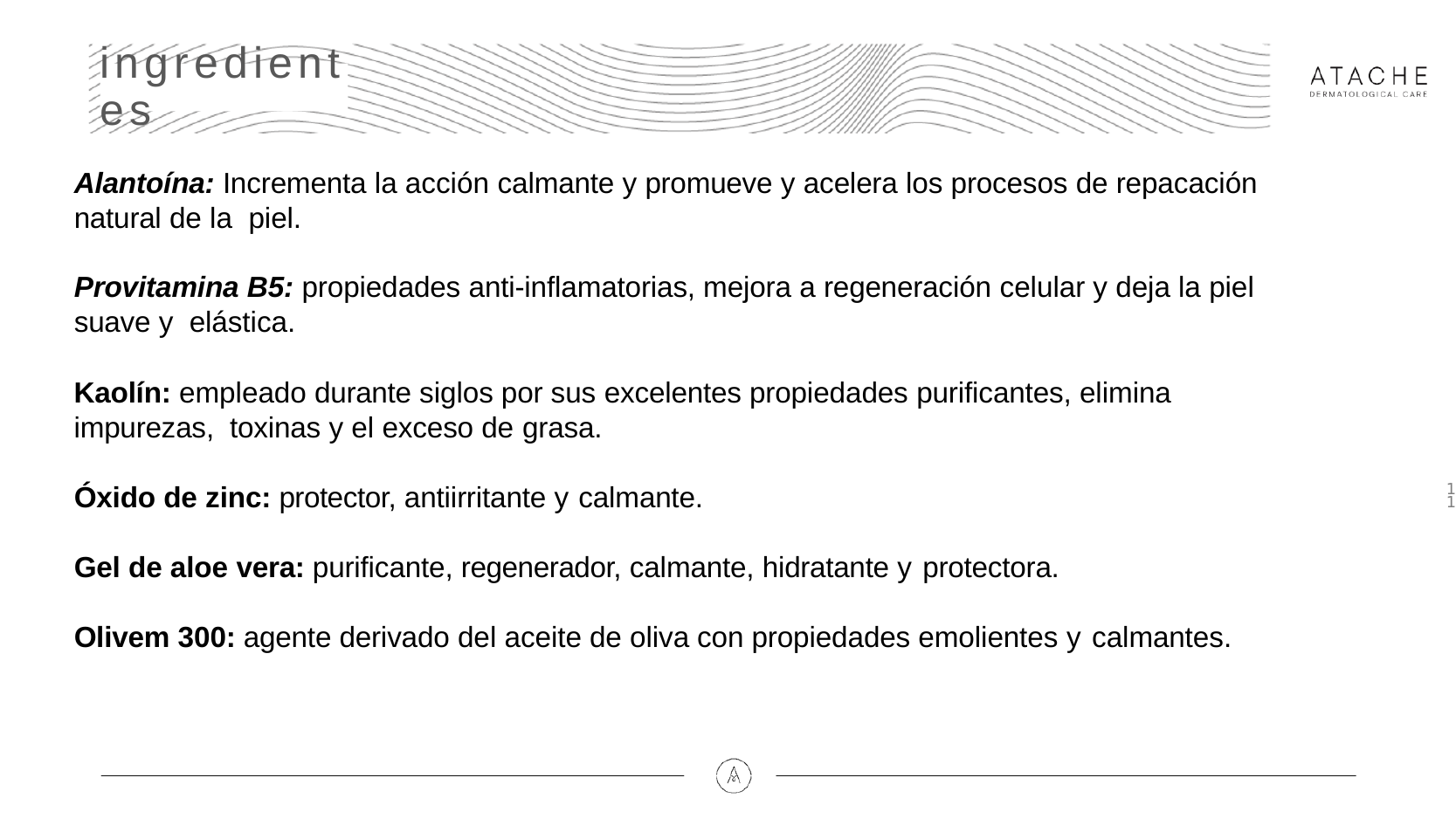

# ingredientes
Alantoína: Incrementa la acción calmante y promueve y acelera los procesos de repacación natural de la  piel.

Provitamina B5: propiedades anti-inflamatorias, mejora a regeneración celular y deja la piel suave y  elástica.

Kaolín: empleado durante siglos por sus excelentes propiedades purificantes, elimina impurezas,  toxinas y el exceso de grasa.

Óxido de zinc: protector, antiirritante y calmante.

Gel de aloe vera: purificante, regenerador, calmante, hidratante y protectora.

Olivem 300: agente derivado del aceite de oliva con propiedades emolientes y calmantes.

11